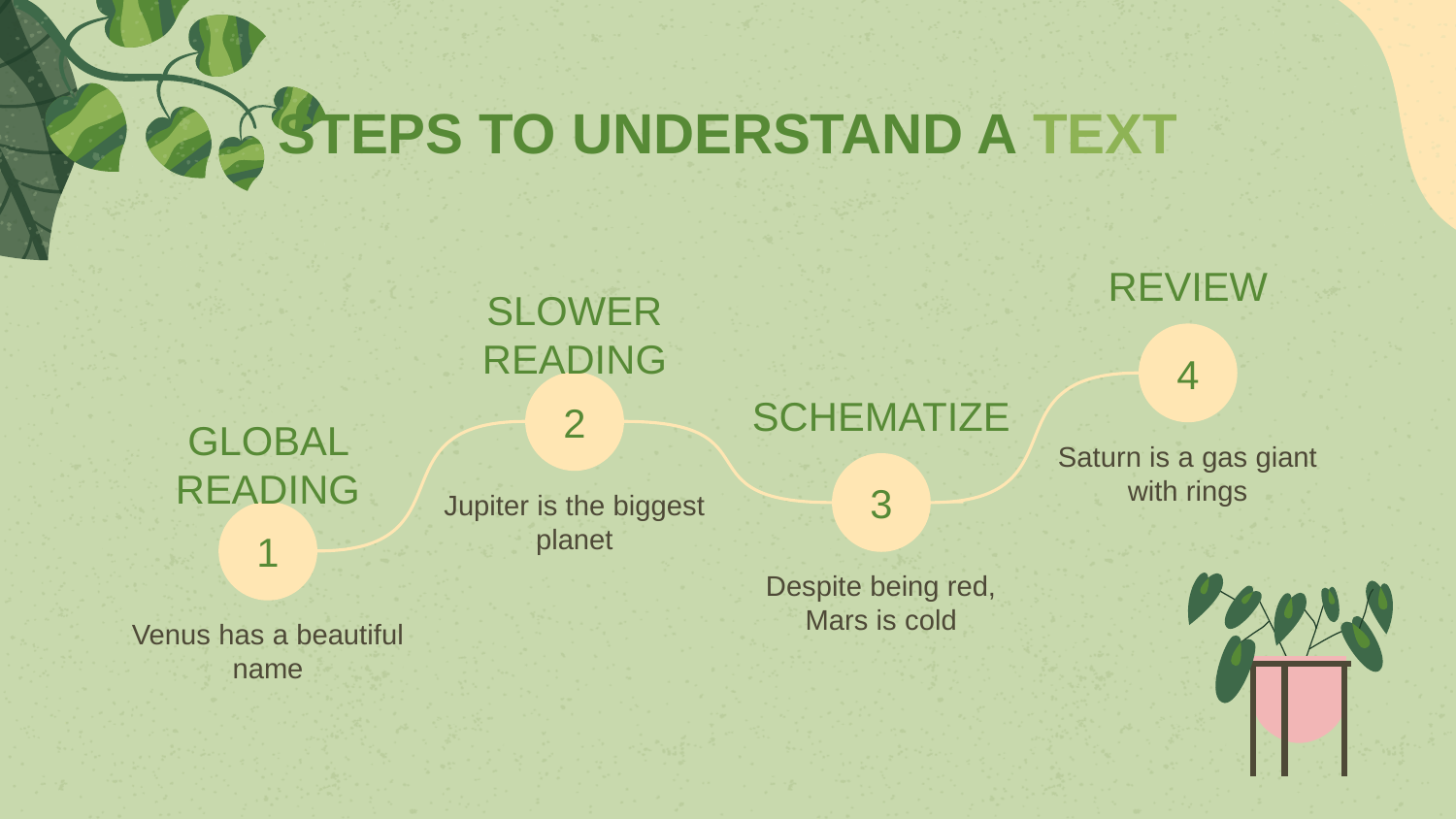

# STEPS TO UNDERSTAND A TEXT
REVIEW
SLOWER READING
4
2
SCHEMATIZE
GLOBAL READING
Saturn is a gas giant with rings
3
Jupiter is the biggest planet
1
Despite being red, Mars is cold

Venus has a beautiful name